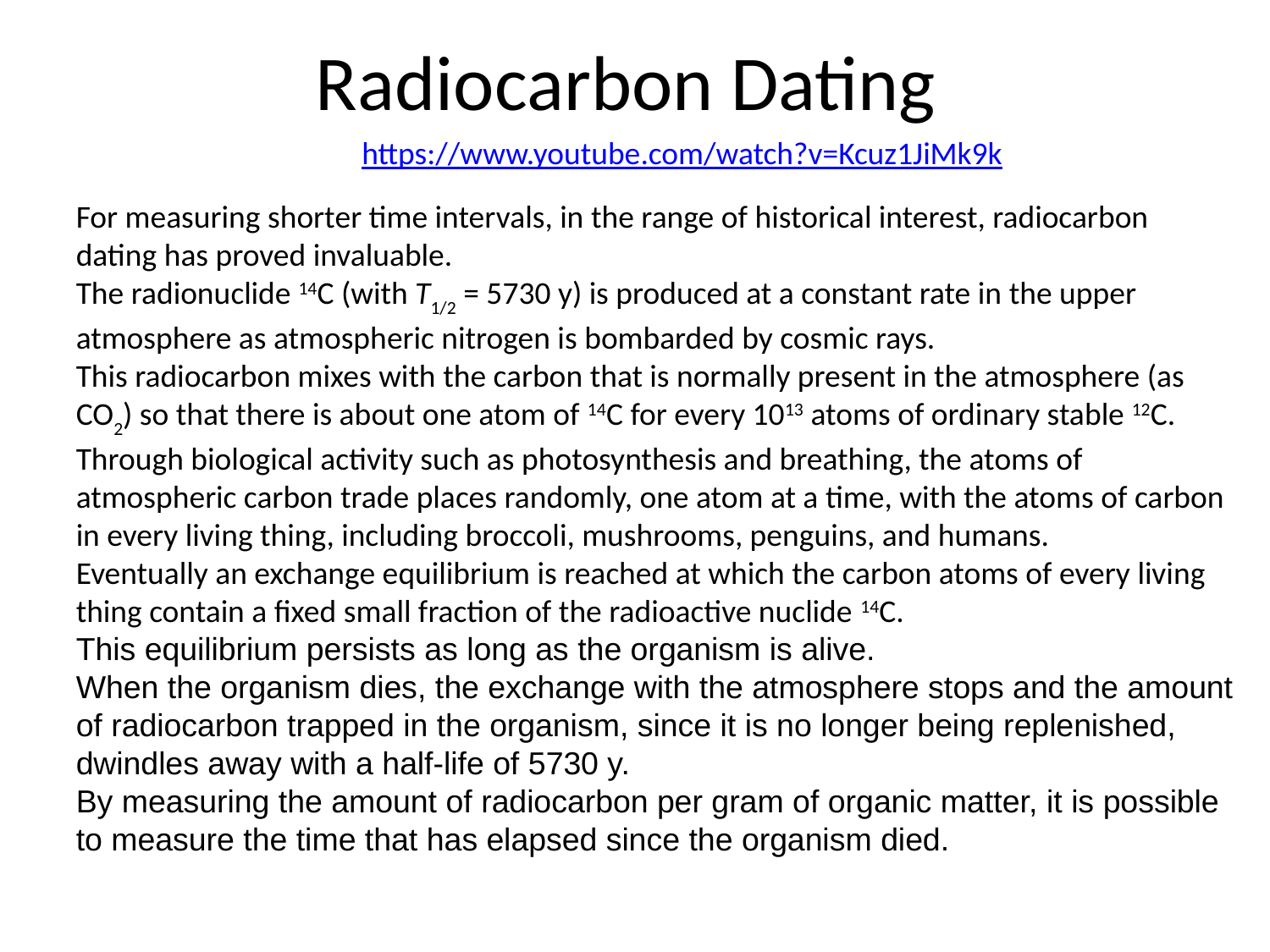

# Radiocarbon Dating
https://www.youtube.com/watch?v=Kcuz1JiMk9k
For measuring shorter time intervals, in the range of historical interest, radiocarbon dating has proved invaluable.
The radionuclide 14C (with T1/2 = 5730 y) is produced at a constant rate in the upper atmosphere as atmospheric nitrogen is bombarded by cosmic rays.
This radiocarbon mixes with the carbon that is normally present in the atmosphere (as CO2) so that there is about one atom of 14C for every 1013 atoms of ordinary stable 12C.
Through biological activity such as photosynthesis and breathing, the atoms of atmospheric carbon trade places randomly, one atom at a time, with the atoms of carbon in every living thing, including broccoli, mushrooms, penguins, and humans.
Eventually an exchange equilibrium is reached at which the carbon atoms of every living thing contain a fixed small fraction of the radioactive nuclide 14C.
This equilibrium persists as long as the organism is alive.
When the organism dies, the exchange with the atmosphere stops and the amount of radiocarbon trapped in the organism, since it is no longer being replenished, dwindles away with a half-life of 5730 y.
By measuring the amount of radiocarbon per gram of organic matter, it is possible to measure the time that has elapsed since the organism died.